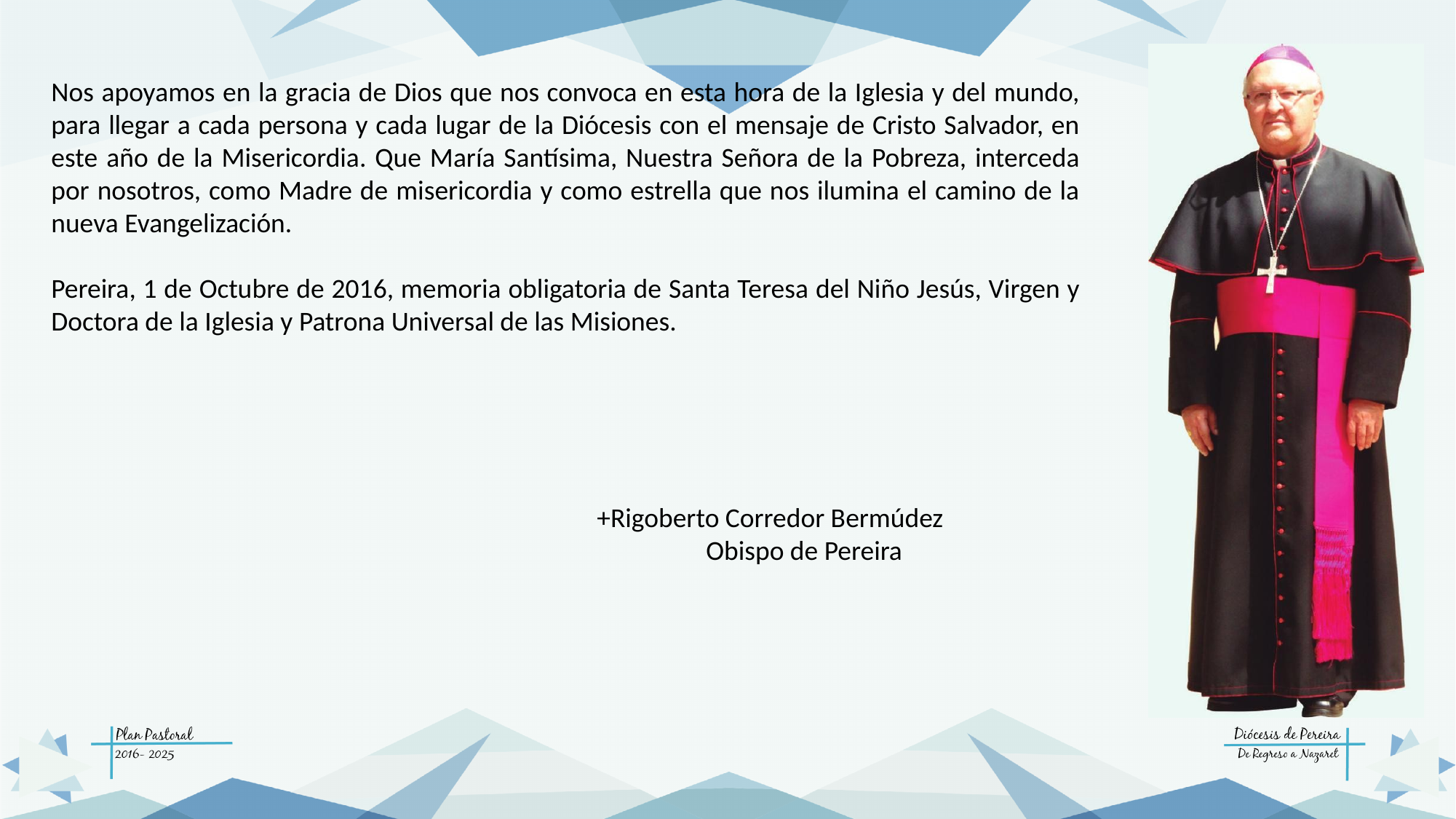

Nos apoyamos en la gracia de Dios que nos convoca en esta hora de la Iglesia y del mundo, para llegar a cada persona y cada lugar de la Diócesis con el mensaje de Cristo Salvador, en este año de la Misericordia. Que María Santísima, Nuestra Señora de la Pobreza, interceda por nosotros, como Madre de misericordia y como estrella que nos ilumina el camino de la nueva Evangelización.

Pereira, 1 de Octubre de 2016, memoria obligatoria de Santa Teresa del Niño Jesús, Virgen y Doctora de la Iglesia y Patrona Universal de las Misiones.

					+Rigoberto Corredor Bermúdez
						Obispo de Pereira